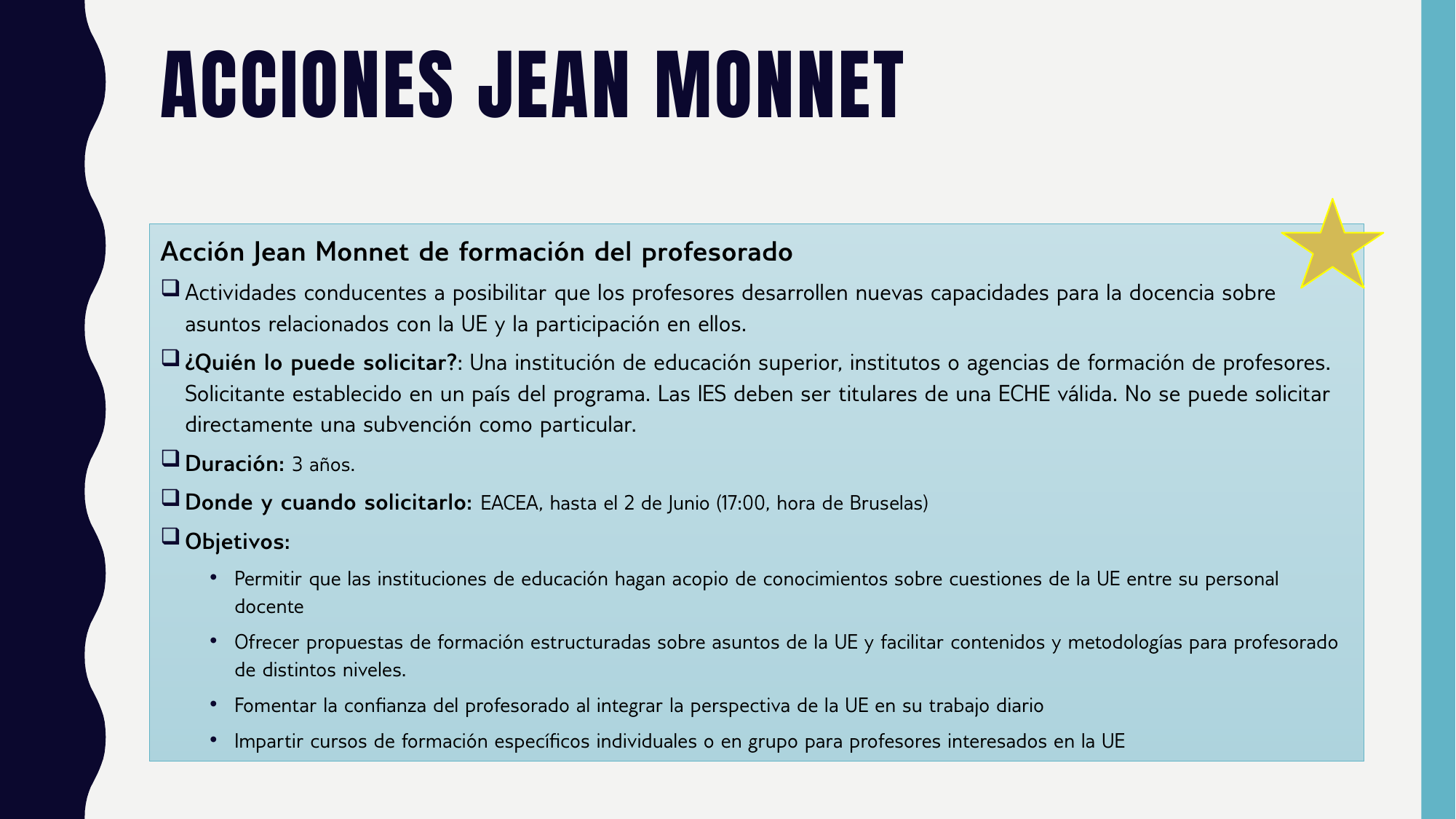

# Acciones jean monnet

Acción Jean Monnet de formación del profesorado
Actividades conducentes a posibilitar que los profesores desarrollen nuevas capacidades para la docencia sobre asuntos relacionados con la UE y la participación en ellos.
¿Quién lo puede solicitar?: Una institución de educación superior, institutos o agencias de formación de profesores. Solicitante establecido en un país del programa. Las IES deben ser titulares de una ECHE válida. No se puede solicitar directamente una subvención como particular.
Duración: 3 años.
Donde y cuando solicitarlo: EACEA, hasta el 2 de Junio (17:00, hora de Bruselas)
Objetivos:
Permitir que las instituciones de educación hagan acopio de conocimientos sobre cuestiones de la UE entre su personal docente
Ofrecer propuestas de formación estructuradas sobre asuntos de la UE y facilitar contenidos y metodologías para profesorado de distintos niveles.
Fomentar la confianza del profesorado al integrar la perspectiva de la UE en su trabajo diario
Impartir cursos de formación específicos individuales o en grupo para profesores interesados en la UE